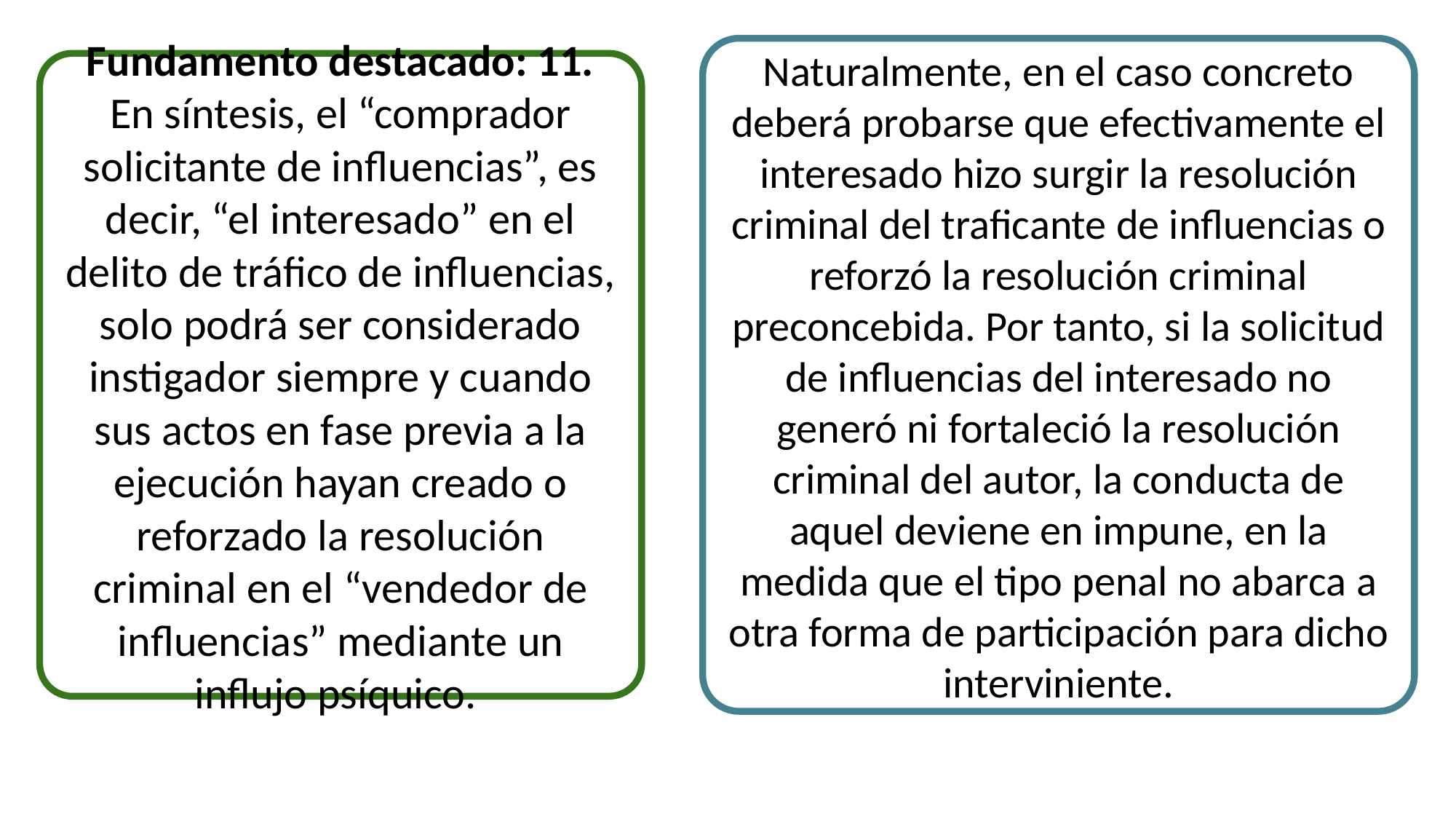

Naturalmente, en el caso concreto deberá probarse que efectivamente el interesado hizo surgir la resolución criminal del traficante de influencias o reforzó la resolución criminal preconcebida. Por tanto, si la solicitud de influencias del interesado no generó ni fortaleció la resolución criminal del autor, la conducta de aquel deviene en impune, en la medida que el tipo penal no abarca a otra forma de participación para dicho interviniente.
Fundamento destacado: 11. En síntesis, el “comprador solicitante de influencias”, es decir, “el interesado” en el delito de tráfico de influencias, solo podrá ser considerado instigador siempre y cuando sus actos en fase previa a la ejecución hayan creado o reforzado la resolución criminal en el “vendedor de influencias” mediante un influjo psíquico.